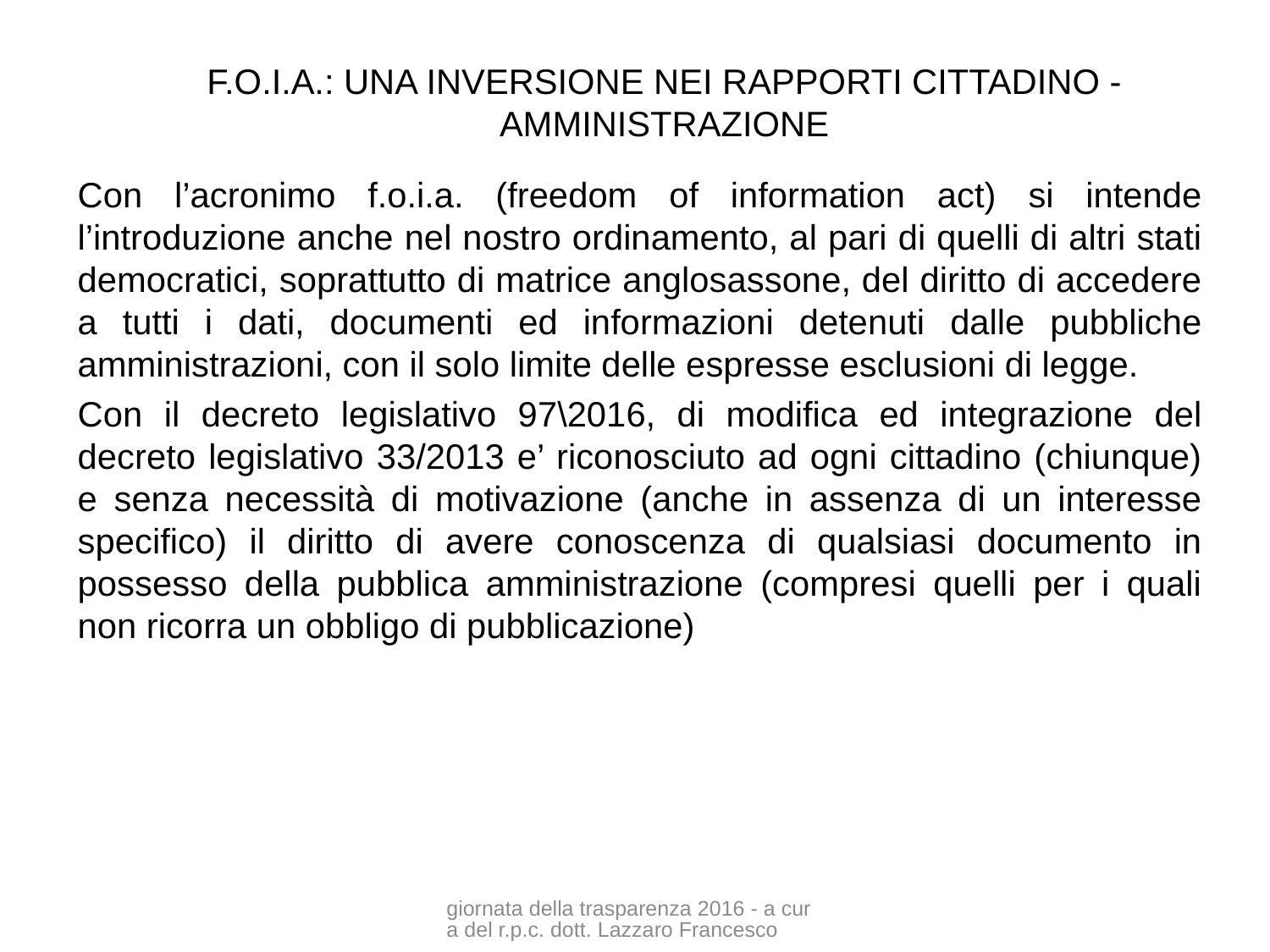

# F.O.I.A.: UNA INVERSIONE NEI RAPPORTI CITTADINO - AMMINISTRAZIONE
Con l’acronimo f.o.i.a. (freedom of information act) si intende l’introduzione anche nel nostro ordinamento, al pari di quelli di altri stati democratici, soprattutto di matrice anglosassone, del diritto di accedere a tutti i dati, documenti ed informazioni detenuti dalle pubbliche amministrazioni, con il solo limite delle espresse esclusioni di legge.
Con il decreto legislativo 97\2016, di modifica ed integrazione del decreto legislativo 33/2013 e’ riconosciuto ad ogni cittadino (chiunque) e senza necessità di motivazione (anche in assenza di un interesse specifico) il diritto di avere conoscenza di qualsiasi documento in possesso della pubblica amministrazione (compresi quelli per i quali non ricorra un obbligo di pubblicazione)
giornata della trasparenza 2016 - a cura del r.p.c. dott. Lazzaro Francesco